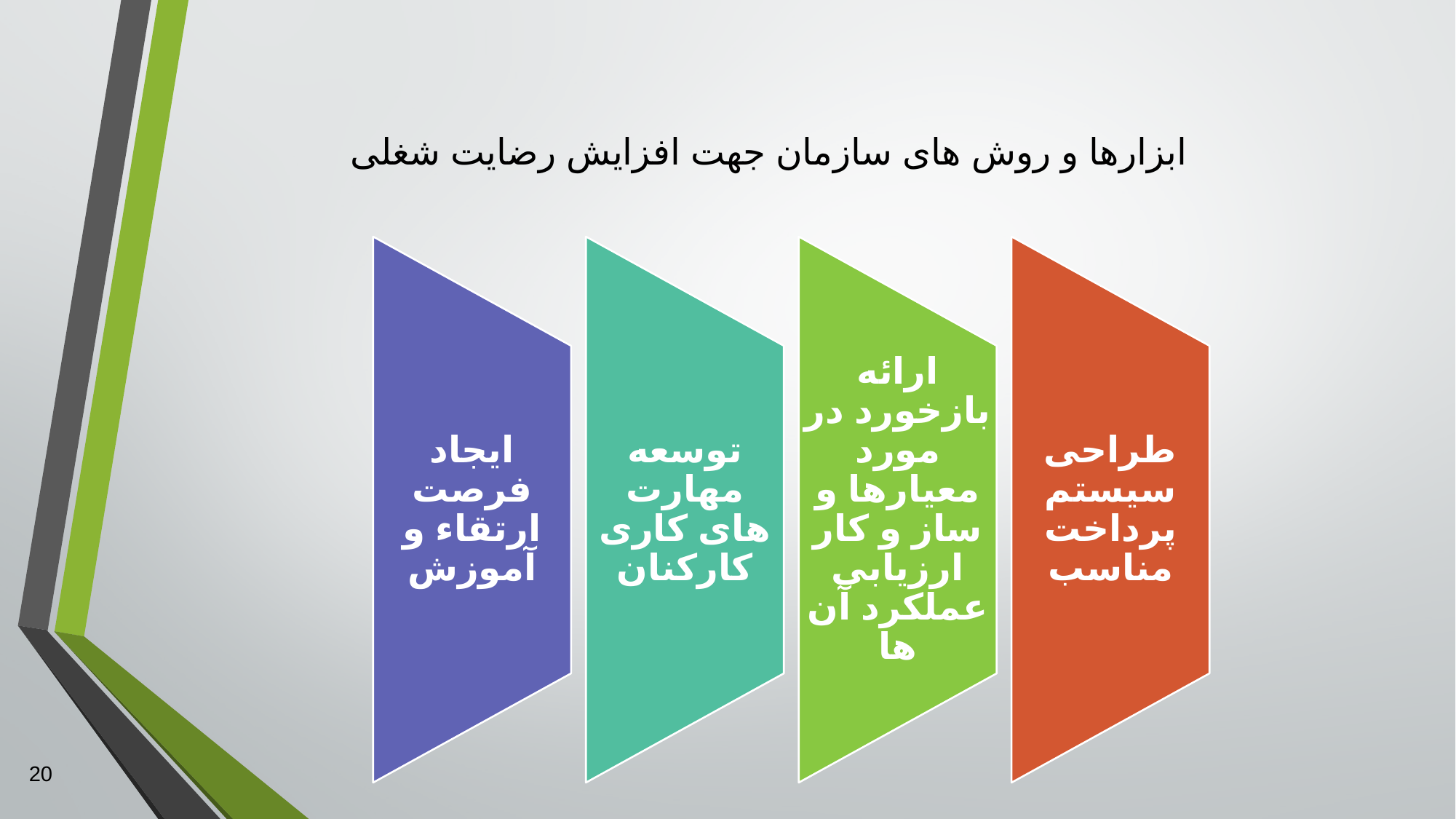

# ابزارها و روش های سازمان جهت افزایش رضایت شغلی
ایجاد فرصت ارتقاء و آموزش
توسعه مهارت های کاری کارکنان
ارائه بازخورد در مورد معیارها و ساز و کار ارزیابی عملکرد آن ها
طراحی سیستم پرداخت مناسب
20